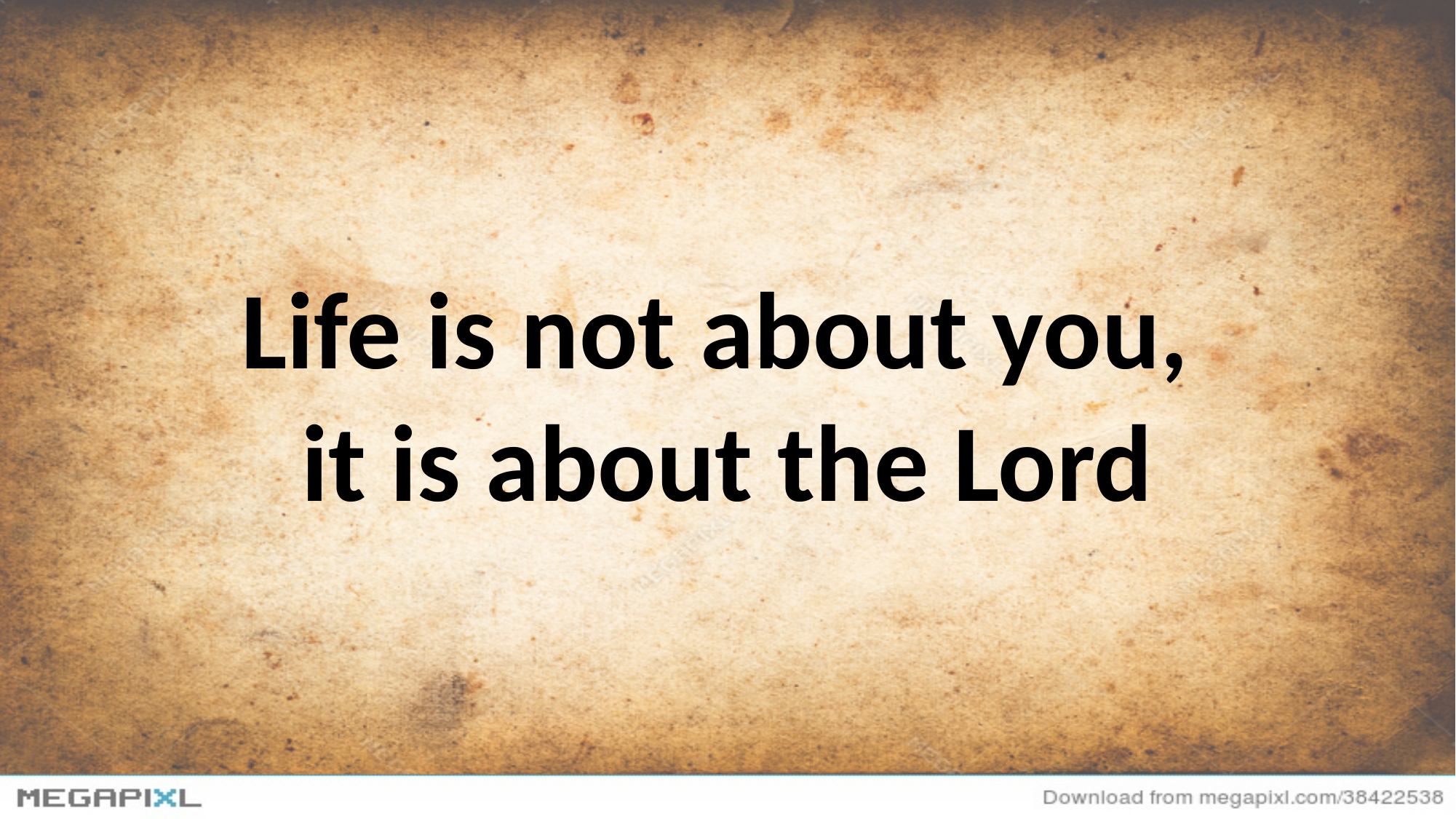

#

Life is not about you,
it is about the Lord